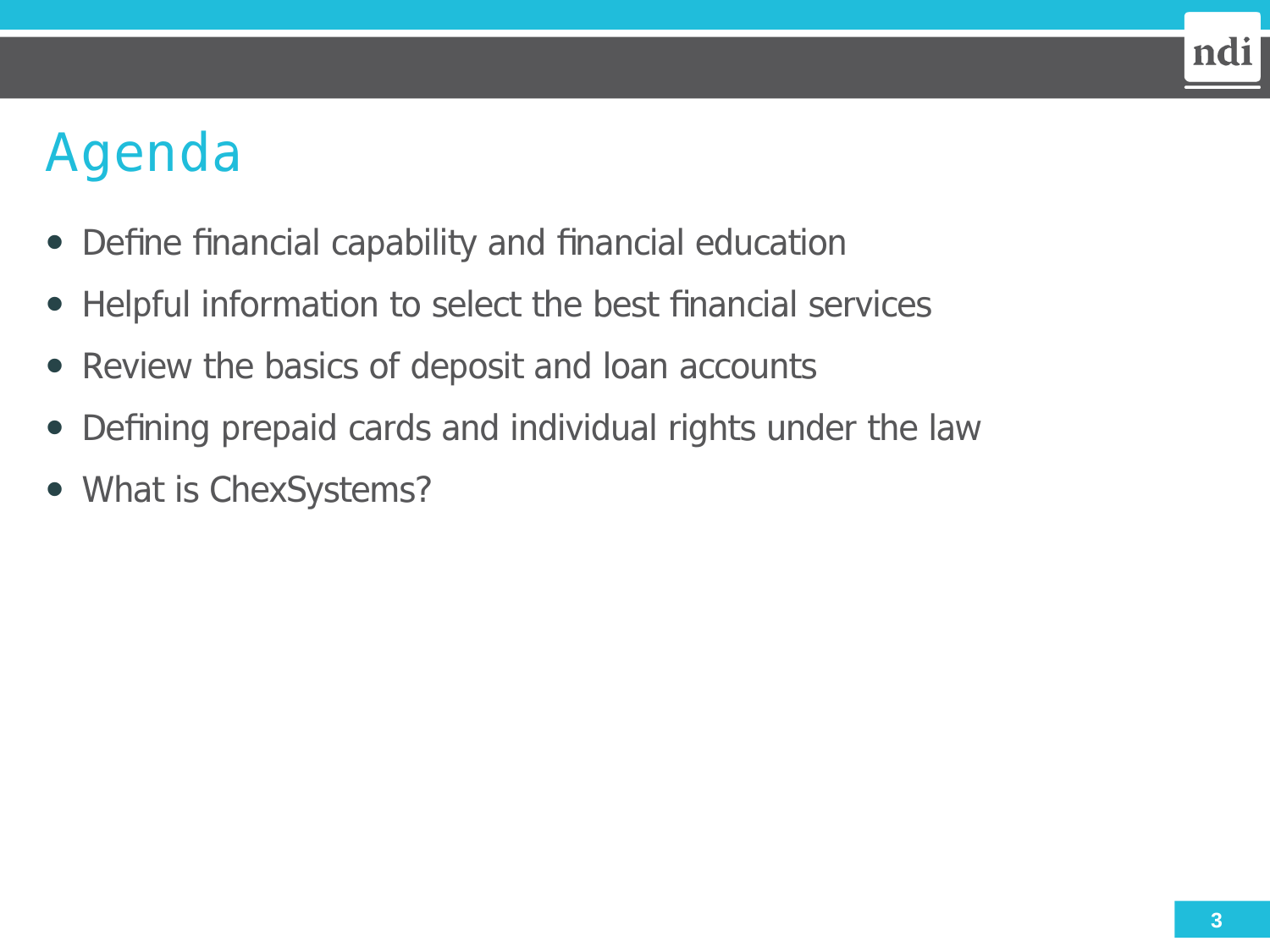

# Agenda
Define financial capability and financial education
Helpful information to select the best financial services
Review the basics of deposit and loan accounts
Defining prepaid cards and individual rights under the law
What is ChexSystems?
3